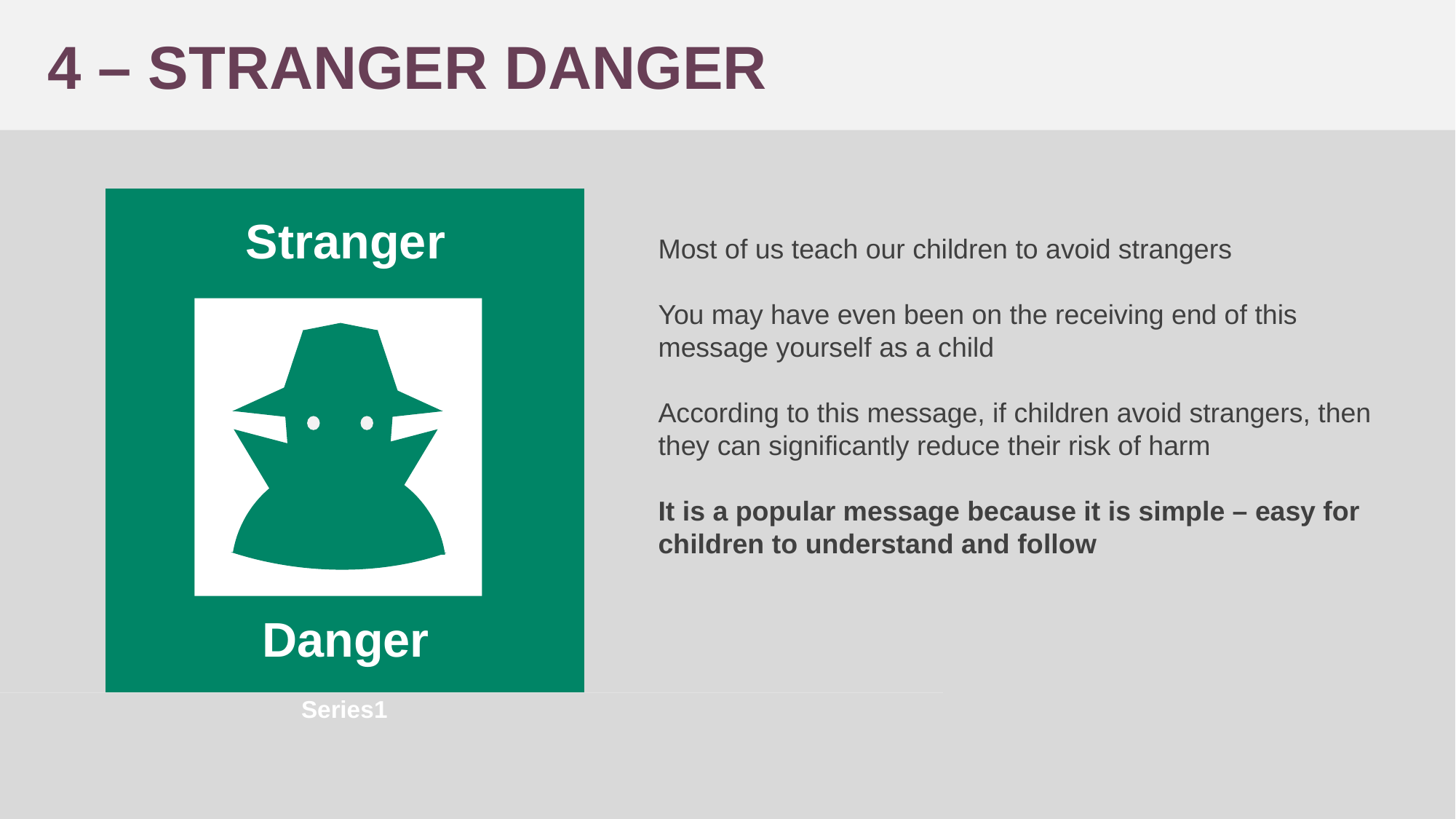

4 – STRANGER DANGER

### Chart

| Category | Stranger Danger | Column1 | Column2 |
|---|---|---|---|
|  | 10.0 | None | None |
Stranger
Most of us teach our children to avoid strangers

You may have even been on the receiving end of this message yourself as a child

According to this message, if children avoid strangers, then they can significantly reduce their risk of harm

It is a popular message because it is simple – easy for children to understand and follow

Danger